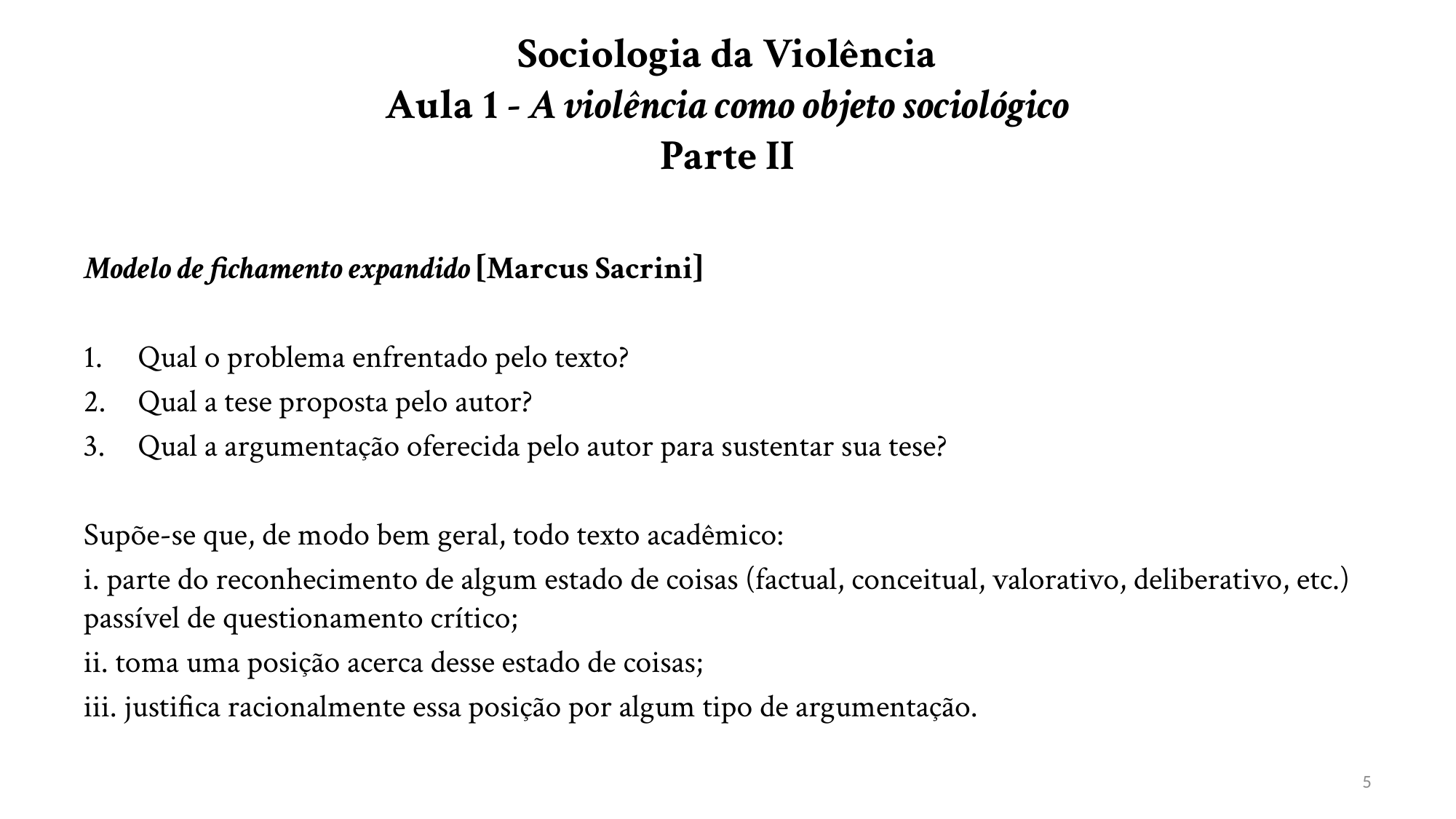

# Sociologia da Violência Aula 1 - A violência como objeto sociológico Parte II

Modelo de fichamento expandido [Marcus Sacrini]

Qual o problema enfrentado pelo texto?
Qual a tese proposta pelo autor?
Qual a argumentação oferecida pelo autor para sustentar sua tese?

Supõe-se que, de modo bem geral, todo texto acadêmico:
i. parte do reconhecimento de algum estado de coisas (factual, conceitual, valorativo, deliberativo, etc.) passível de questionamento crítico;
ii. toma uma posição acerca desse estado de coisas;
iii. justifica racionalmente essa posição por algum tipo de argumentação.

5